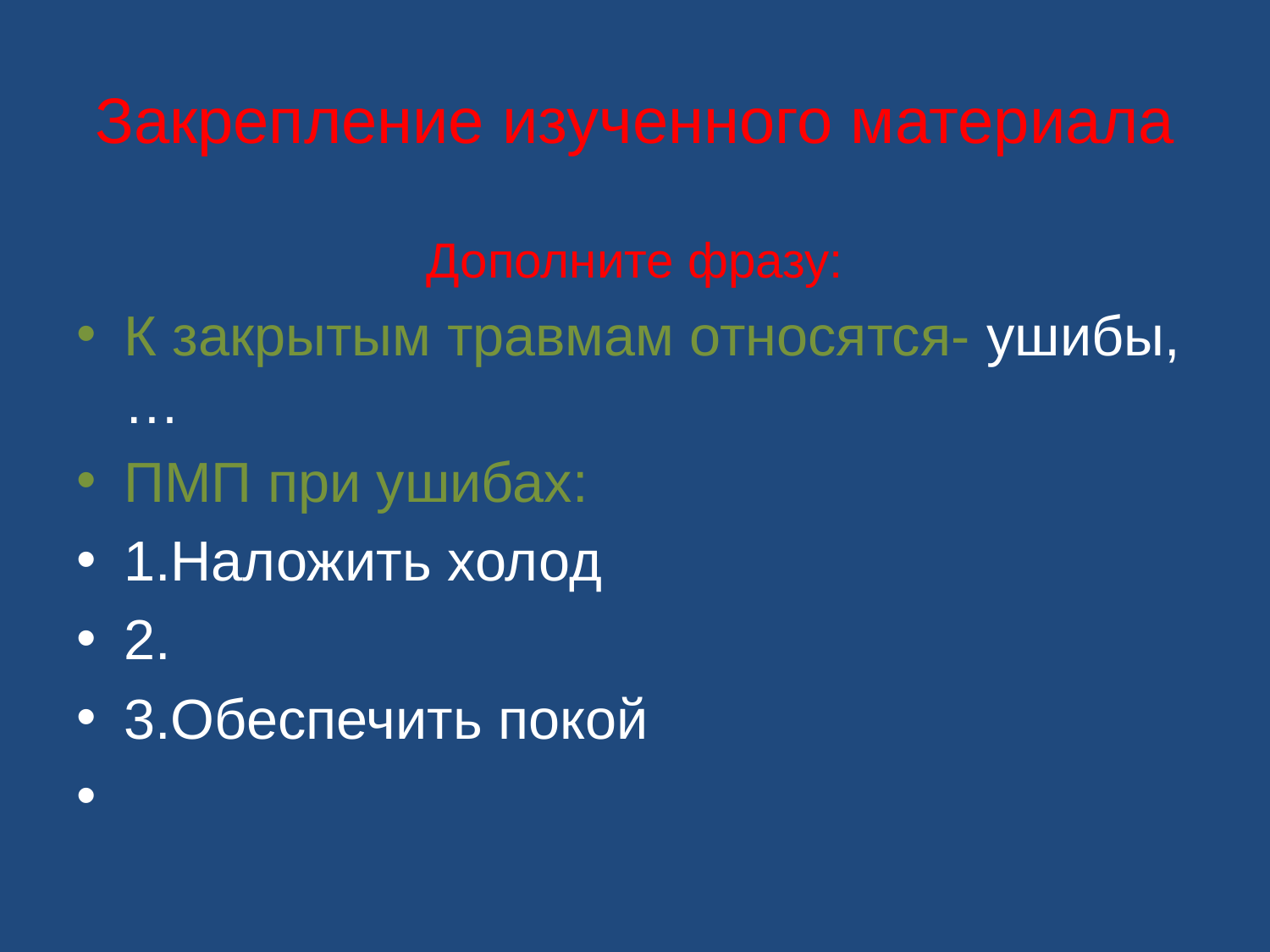

# Закрепление изученного материала
Дополните фразу:
К закрытым травмам относятся- ушибы,…
ПМП при ушибах:
1.Наложить холод
2.
3.Обеспечить покой